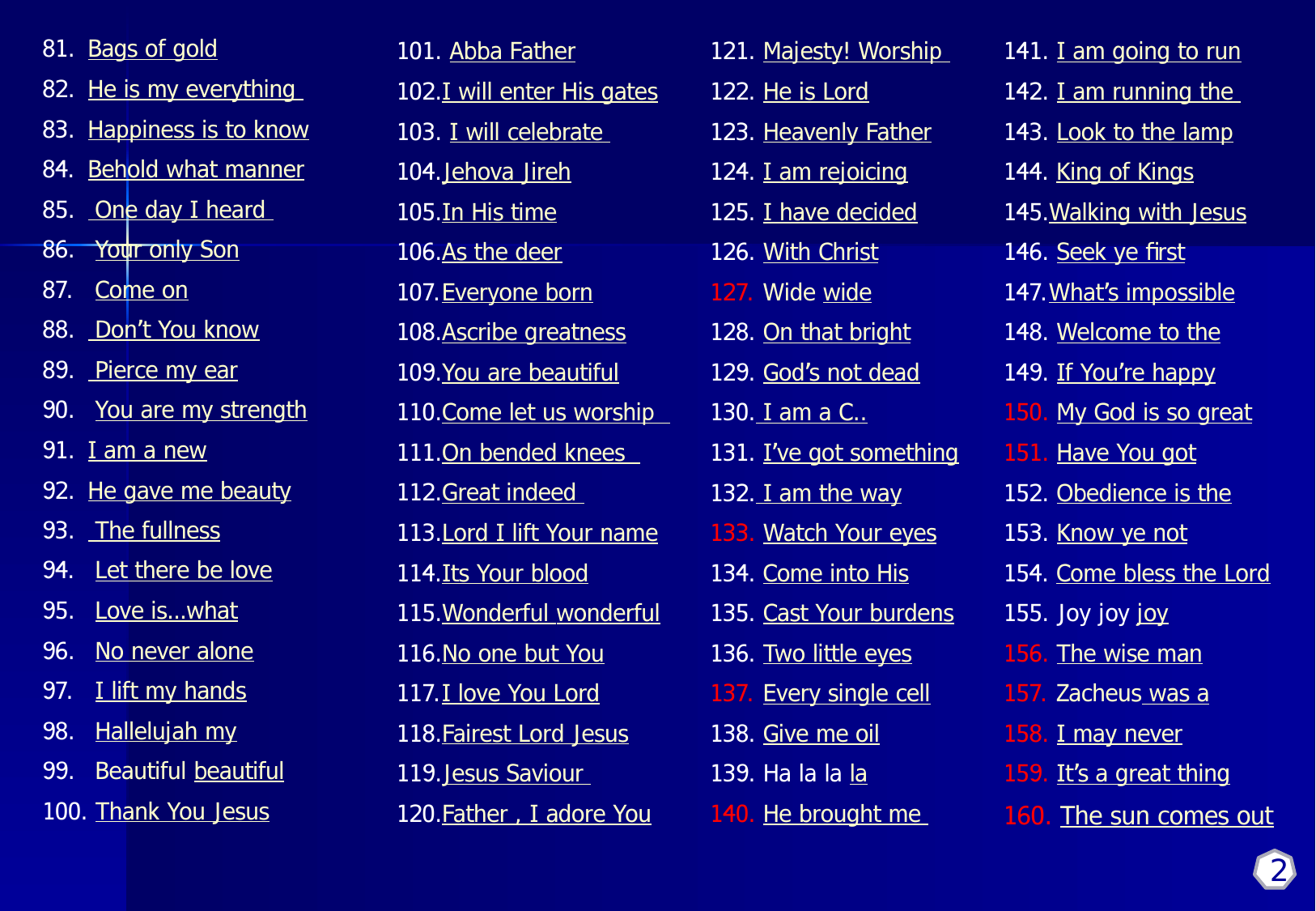

Bags of gold
He is my everything
Happiness is to know
Behold what manner
 One day I heard
 Your only Son
 Come on
 Don’t You know
 Pierce my ear
 You are my strength
I am a new
He gave me beauty
 The fullness
 Let there be love
 Love is…what
 No never alone
 I lift my hands
 Hallelujah my
 Beautiful beautiful
 Thank You Jesus

 Abba Father
I will enter His gates
 I will celebrate
Jehova Jireh
In His time
As the deer
Everyone born
Ascribe greatness
You are beautiful
Come let us worship
On bended knees
Great indeed
Lord I lift Your name
Its Your blood
Wonderful wonderful
No one but You
I love You Lord
Fairest Lord Jesus
Jesus Saviour
Father , I adore You

 Majesty! Worship
 He is Lord
 Heavenly Father
 I am rejoicing
 I have decided
 With Christ
 Wide wide
 On that bright
 God’s not dead
 I am a C..
 I’ve got something
 I am the way
 Watch Your eyes
 Come into His
 Cast Your burdens
 Two little eyes
 Every single cell
 Give me oil
 Ha la la la
 He brought me

 I am going to run
 I am running the
 Look to the lamp
 King of Kings
Walking with Jesus
 Seek ye first
What’s impossible
 Welcome to the
 If You’re happy
 My God is so great
 Have You got
 Obedience is the
 Know ye not
 Come bless the Lord
 Joy joy joy
 The wise man
 Zacheus was a
 I may never
 It’s a great thing
 The sun comes out
2